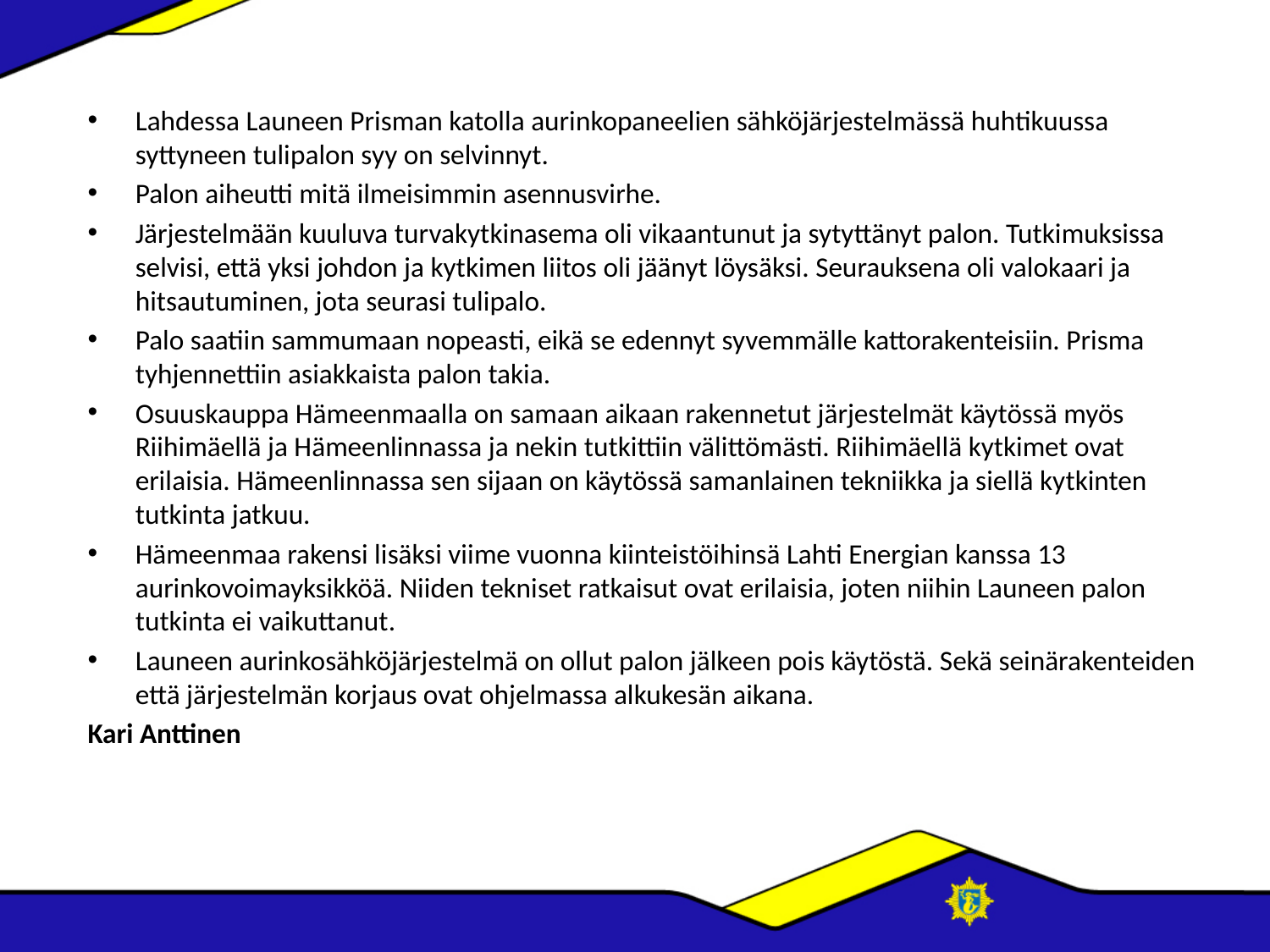

Lahdessa Launeen Prisman katolla aurinkopaneelien sähköjärjestelmässä huhtikuussa syttyneen tulipalon syy on selvinnyt.
Palon aiheutti mitä ilmeisimmin asennusvirhe.
Järjestelmään kuuluva turvakytkinasema oli vikaantunut ja sytyttänyt palon. Tutkimuksissa selvisi, että yksi johdon ja kytkimen liitos oli jäänyt löysäksi. Seurauksena oli valokaari ja hitsautuminen, jota seurasi tulipalo.
Palo saatiin sammumaan nopeasti, eikä se edennyt syvemmälle kattorakenteisiin. Prisma tyhjennettiin asiakkaista palon takia.
Osuuskauppa Hämeenmaalla on samaan aikaan rakennetut järjestelmät käytössä myös Riihimäellä ja Hämeenlinnassa ja nekin tutkittiin välittömästi. Riihimäellä kytkimet ovat erilaisia. Hämeenlinnassa sen sijaan on käytössä samanlainen tekniikka ja siellä kytkinten tutkinta jatkuu.
Hämeenmaa rakensi lisäksi viime vuonna kiinteistöihinsä Lahti Energian kanssa 13 aurinkovoimayksikköä. Niiden tekniset ratkaisut ovat erilaisia, joten niihin Launeen palon tutkinta ei vaikuttanut.
Launeen aurinkosähköjärjestelmä on ollut palon jälkeen pois käytöstä. Sekä seinärakenteiden että järjestelmän korjaus ovat ohjelmassa alkukesän aikana.
Kari Anttinen